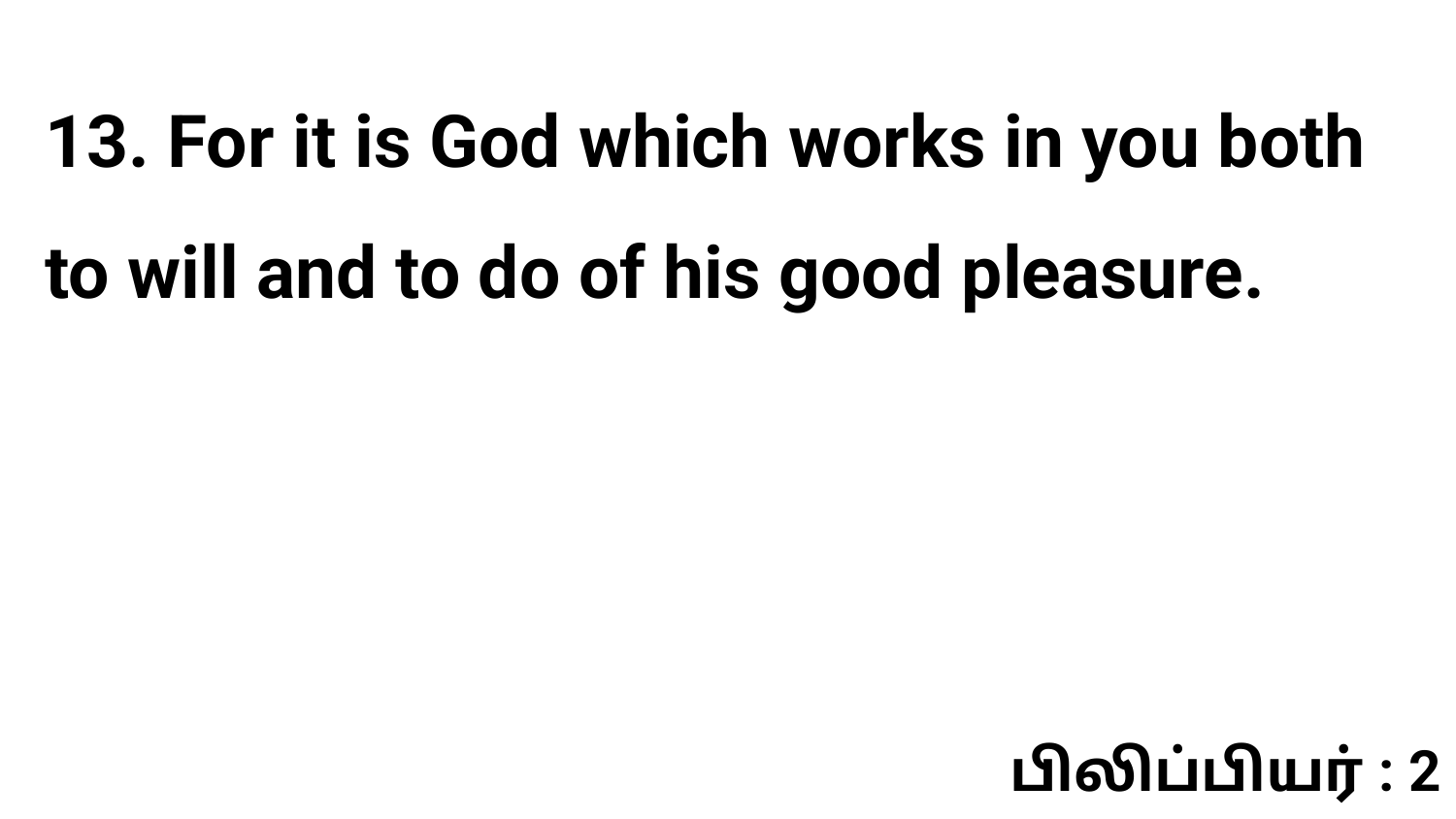

13. For it is God which works in you both to will and to do of his good pleasure.
பிலிப்பியர் : 2